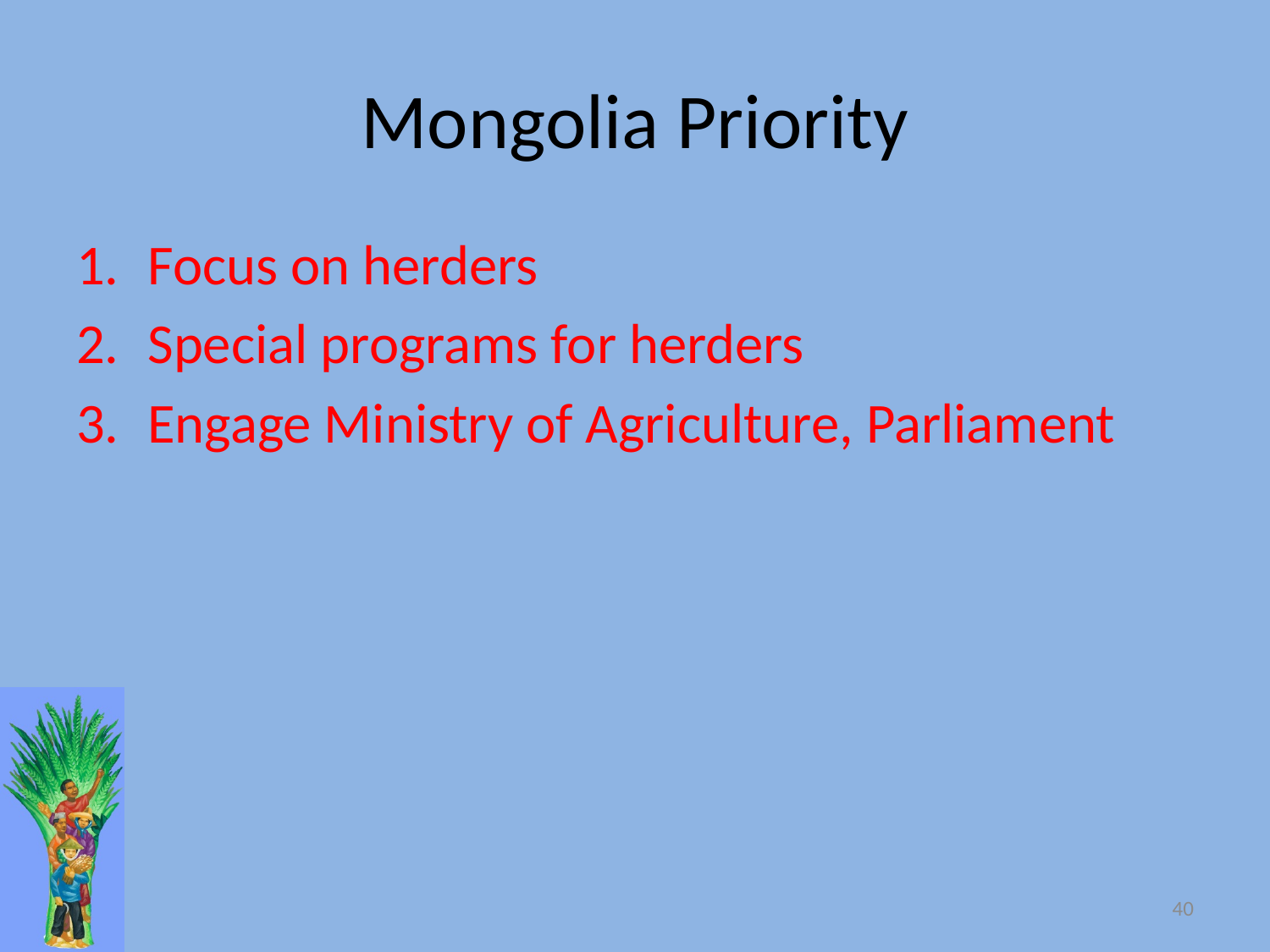

# Mongolia Priority
Focus on herders
Special programs for herders
Engage Ministry of Agriculture, Parliament
40